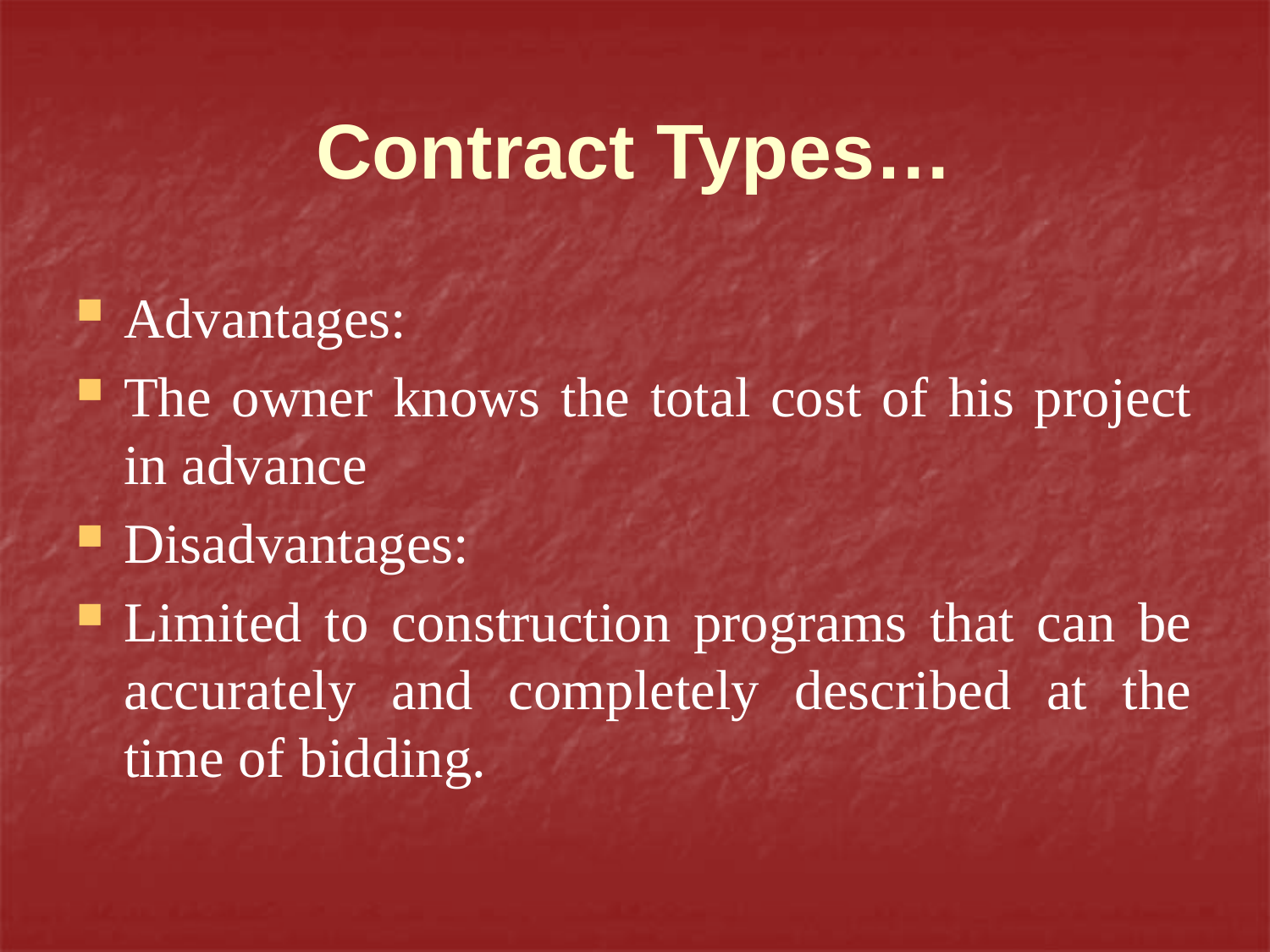

# Contract Types…
Advantages:
The owner knows the total cost of his project in advance
Disadvantages:
Limited to construction programs that can be accurately and completely described at the time of bidding.